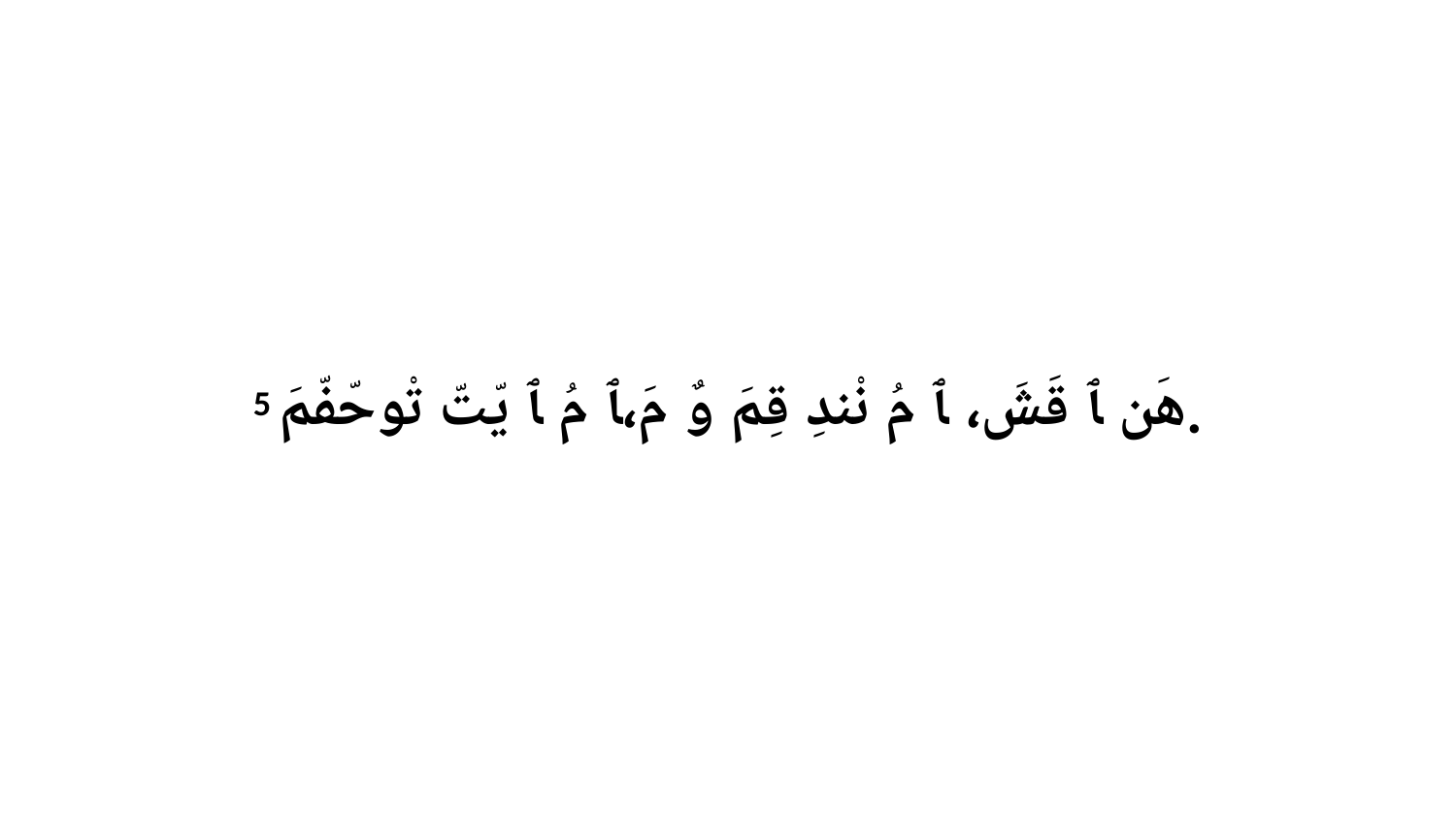

5 هَن ﭑ قَشَ، ﭑ مُ نْندِ قِمَ وٌ مَ،ﭑ مُ ﭑ يّتّ تْوحّفّمَ.